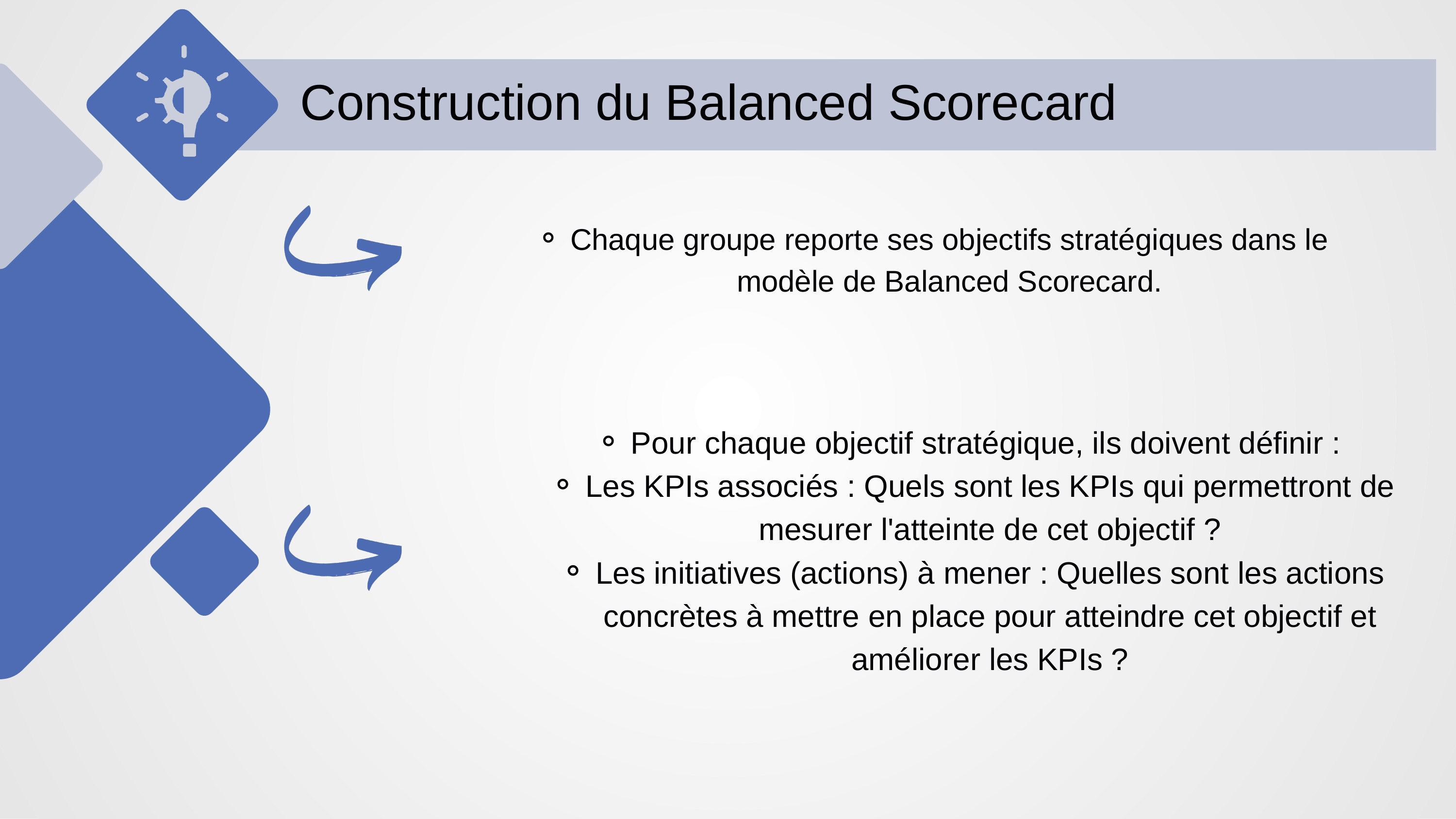

Construction du Balanced Scorecard

Chaque groupe reporte ses objectifs stratégiques dans le modèle de Balanced Scorecard.

Pour chaque objectif stratégique, ils doivent définir :
Les KPIs associés : Quels sont les KPIs qui permettront de mesurer l'atteinte de cet objectif ?
Les initiatives (actions) à mener : Quelles sont les actions concrètes à mettre en place pour atteindre cet objectif et améliorer les KPIs ?